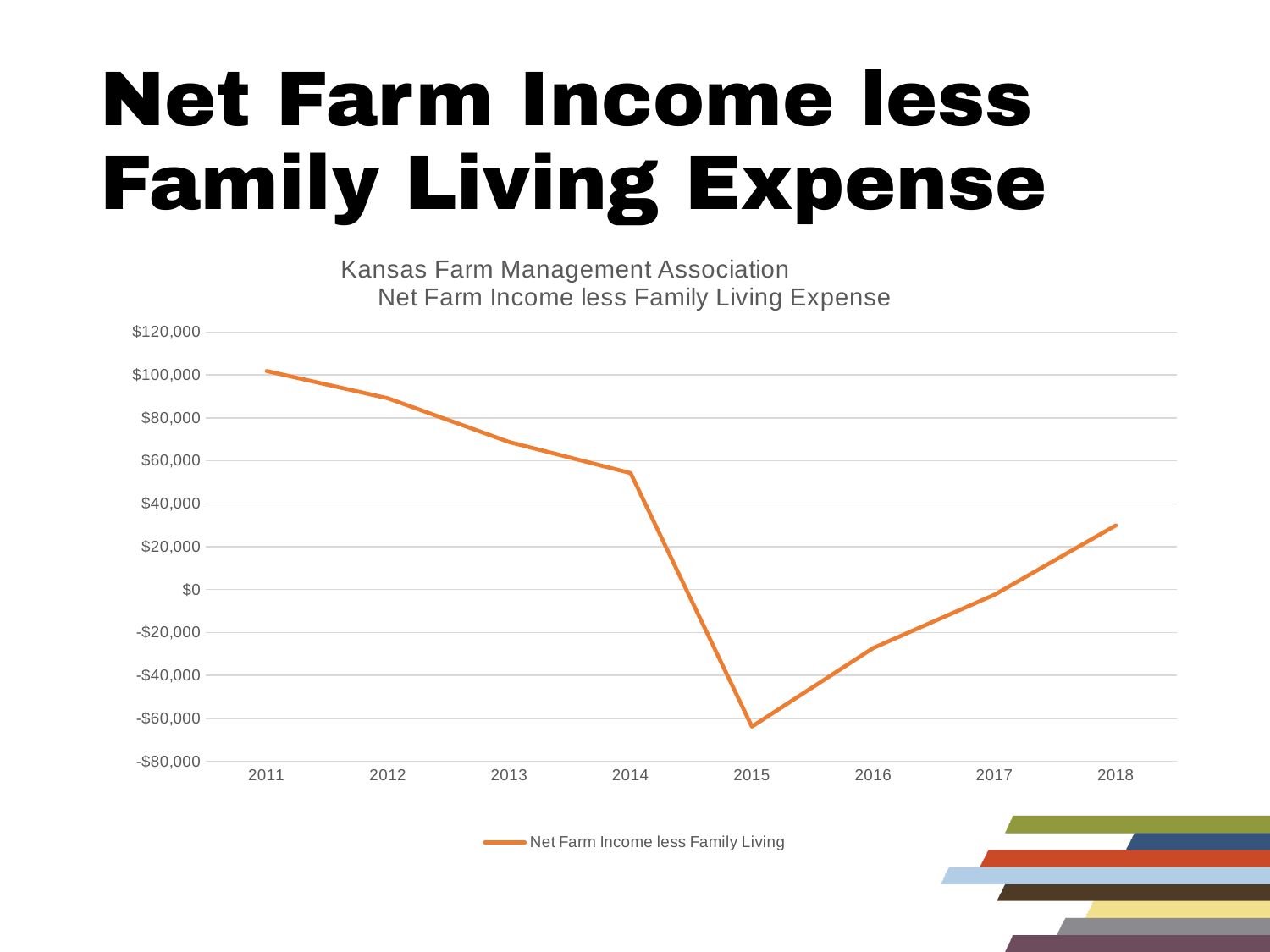

# Net Farm Income less Family Living Expense

### Chart: Kansas Farm Management Association
Net Farm Income less Family Living Expense

| Category | Net Farm Income less Family Living |
|---|---|
| 2011 | 101808.0 |
| 2012 | 89110.0 |
| 2013 | 68742.0 |
| 2014 | 54284.0 |
| 2015 | -63802.0 |
| 2016 | -27224.0 |
| 2017 | -2372.0 |
| 2018 | 29935.0 |